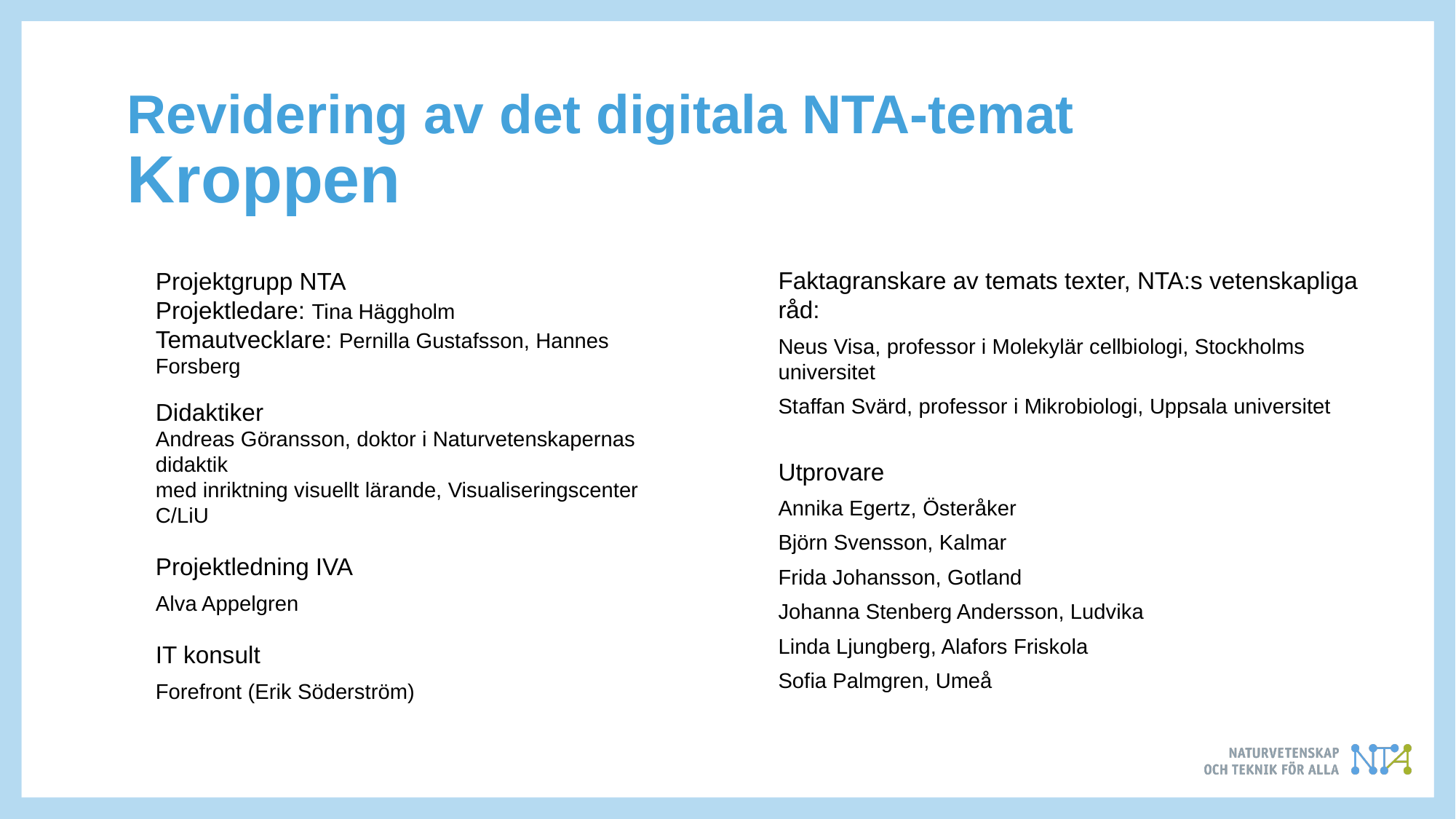

Revidering av det digitala NTA-temat Kroppen
Faktagranskare av temats texter, NTA:s vetenskapliga råd:
Neus Visa, professor i Molekylär cellbiologi, Stockholms universitet
Staffan Svärd, professor i Mikrobiologi, Uppsala universitet
Utprovare
Annika Egertz, Österåker
Björn Svensson, Kalmar
Frida Johansson, Gotland
Johanna Stenberg Andersson, Ludvika
Linda Ljungberg, Alafors Friskola
Sofia Palmgren, Umeå
Projektgrupp NTA
Projektledare: Tina Häggholm
Temautvecklare: Pernilla Gustafsson, Hannes Forsberg
Didaktiker
Andreas Göransson, doktor i Naturvetenskapernas didaktik
med inriktning visuellt lärande, Visualiseringscenter C/LiU
Projektledning IVA
Alva Appelgren
IT konsult
Forefront (Erik Söderström)